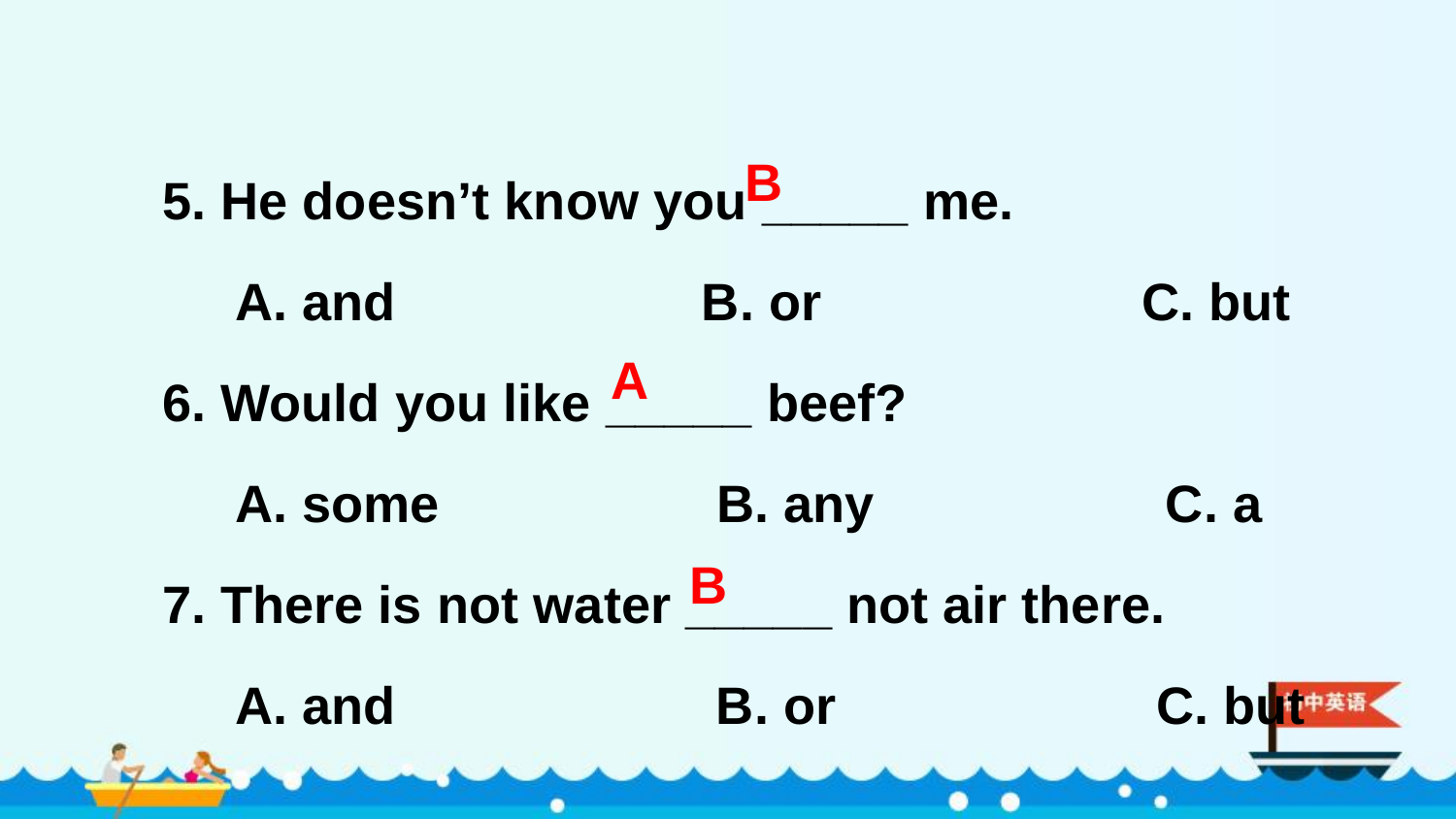

5. He doesn’t know you _____ me.
     A. and                     B. or                      C. but
6. Would you like _____ beef?
     A. some                   B. any                    C. a
7. There is not water _____ not air there.
     A. and                      B. or                      C. but
B
A
B